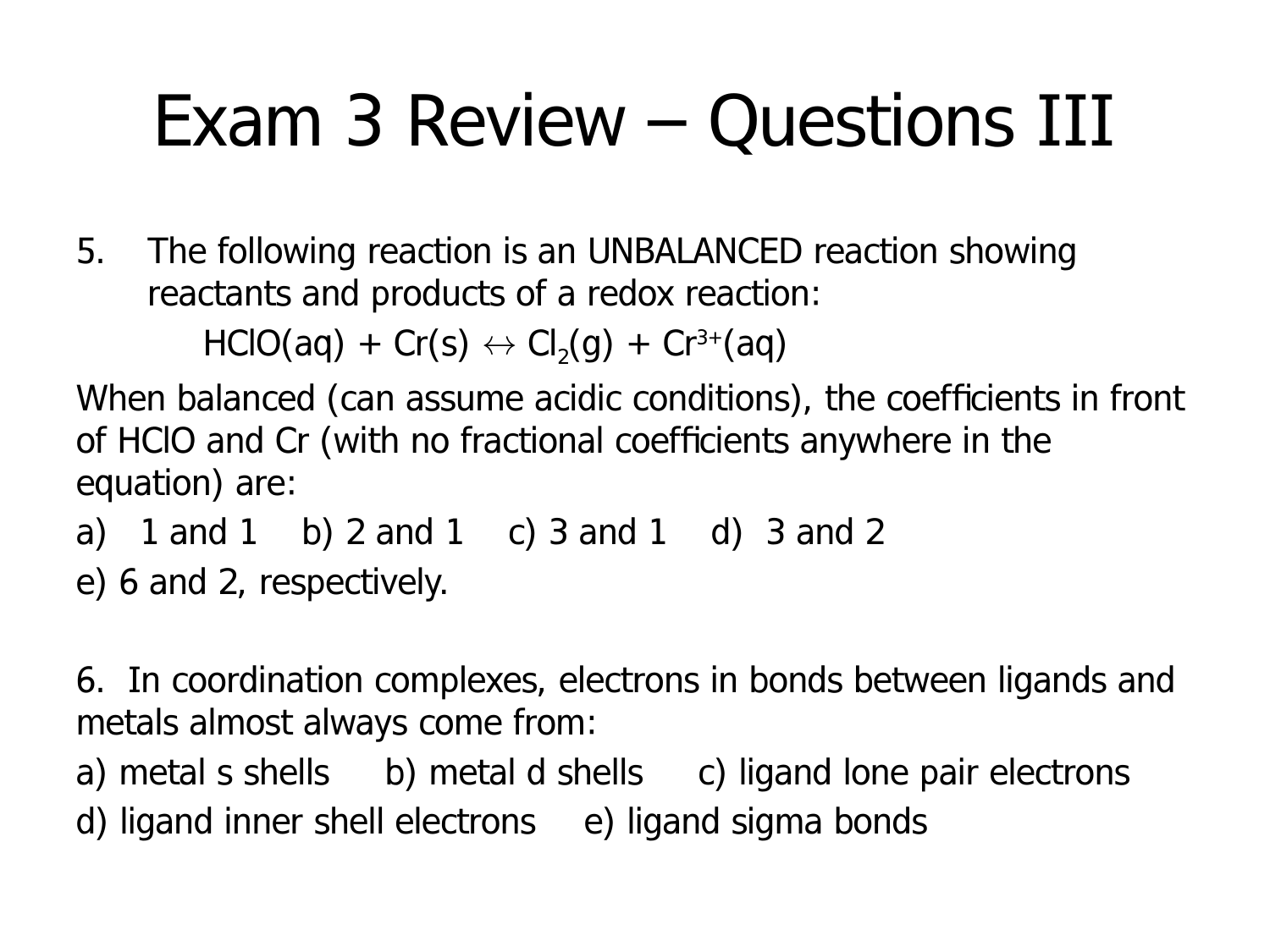

# Exam 3 Review – Questions III
The following reaction is an UNBALANCED reaction showing reactants and products of a redox reaction:
	HClO(aq) + Cr(s) ↔ Cl2(g) + Cr3+(aq)
When balanced (can assume acidic conditions), the coefficients in front of HClO and Cr (with no fractional coefficients anywhere in the equation) are:
1 and 1    b) 2 and 1    c) 3 and 1    d)  3 and 2
e) 6 and 2, respectively.

6.  In coordination complexes, electrons in bonds between ligands and metals almost always come from:
a) metal s shells	     b) metal d shells     c) ligand lone pair electrons
d) ligand inner shell electrons	e) ligand sigma bonds